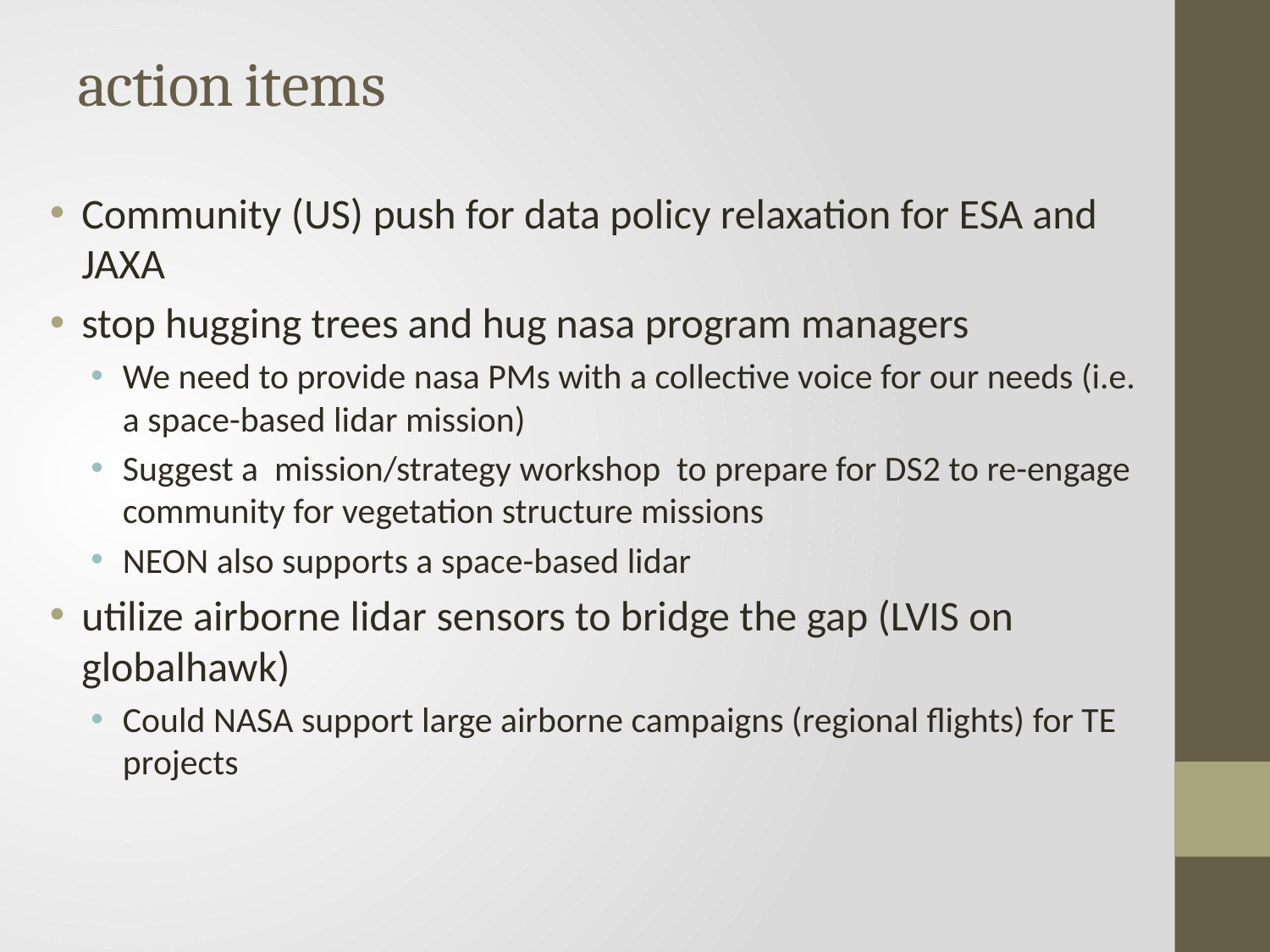

# action items
Community (US) push for data policy relaxation for ESA and JAXA
stop hugging trees and hug nasa program managers
We need to provide nasa PMs with a collective voice for our needs (i.e. a space-based lidar mission)
Suggest a  mission/strategy workshop  to prepare for DS2 to re-engage community for vegetation structure missions
NEON also supports a space-based lidar
utilize airborne lidar sensors to bridge the gap (LVIS on globalhawk)
Could NASA support large airborne campaigns (regional flights) for TE projects